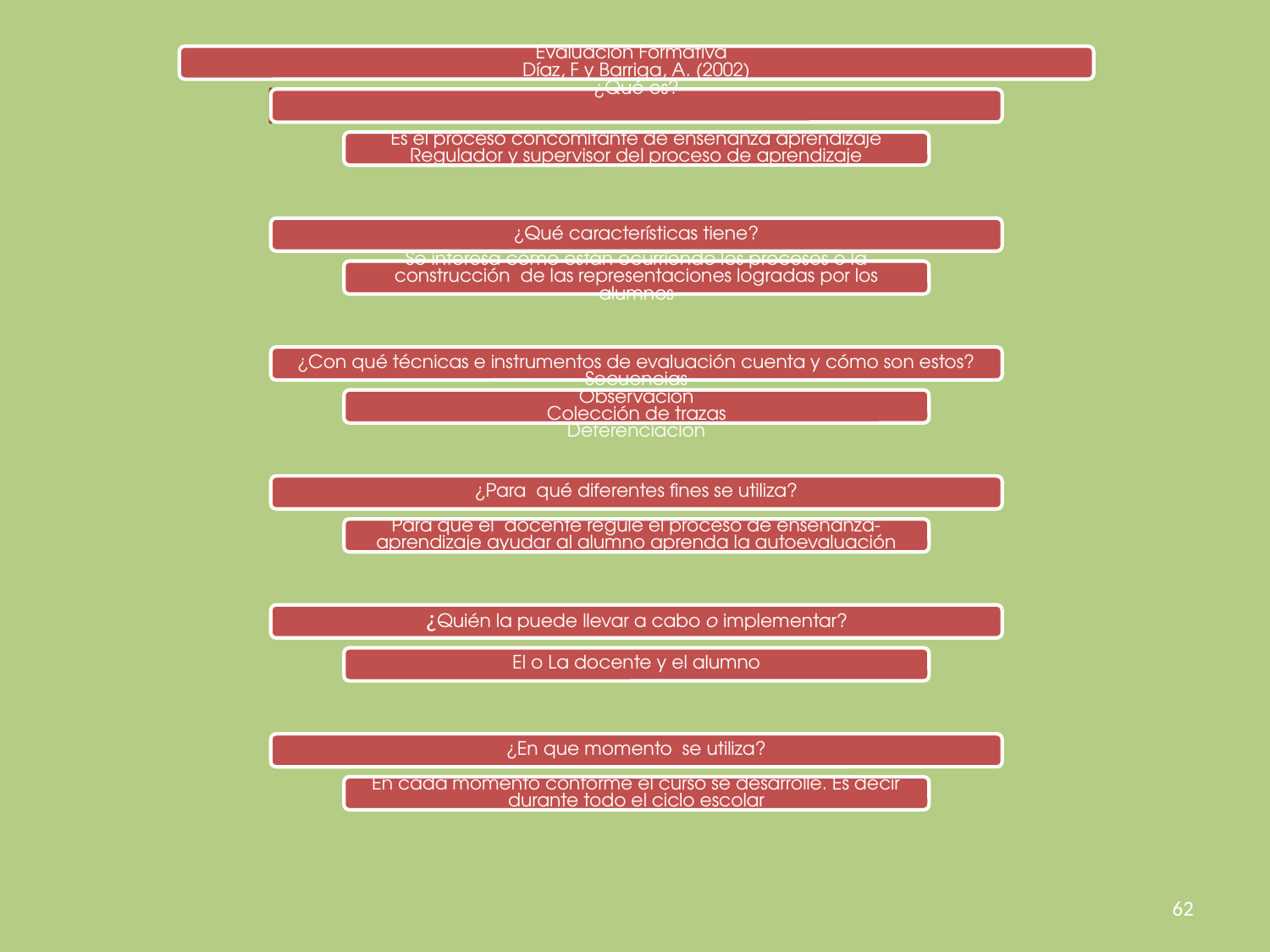

Evaluación Formativa
Díaz, F y Barriga, A. (2002)
¿Qué es?
¿Qué características tiene?
¿Con qué técnicas e instrumentos de evaluación cuenta y cómo son estos?
Es el proceso concomitante de enseñanza aprendizaje
Regulador y supervisor del proceso de aprendizaje
Se interesa cómo están ocurriendo los procesos o la construcción  de las representaciones logradas por los alumnos
En cada momento conforme el curso se desarrolle. Es decir durante todo el ciclo escolar
¿En que momento  se utiliza?
El o La docente y el alumno
¿Quién la puede llevar a cabo o implementar?
Para que el  docente regule el proceso de enseñanza-aprendizaje ayudar al alumno aprenda la autoevaluación
¿Para  qué diferentes fines se utiliza?
Secuencias
Observación
Colección de trazas
Deferenciacion
62